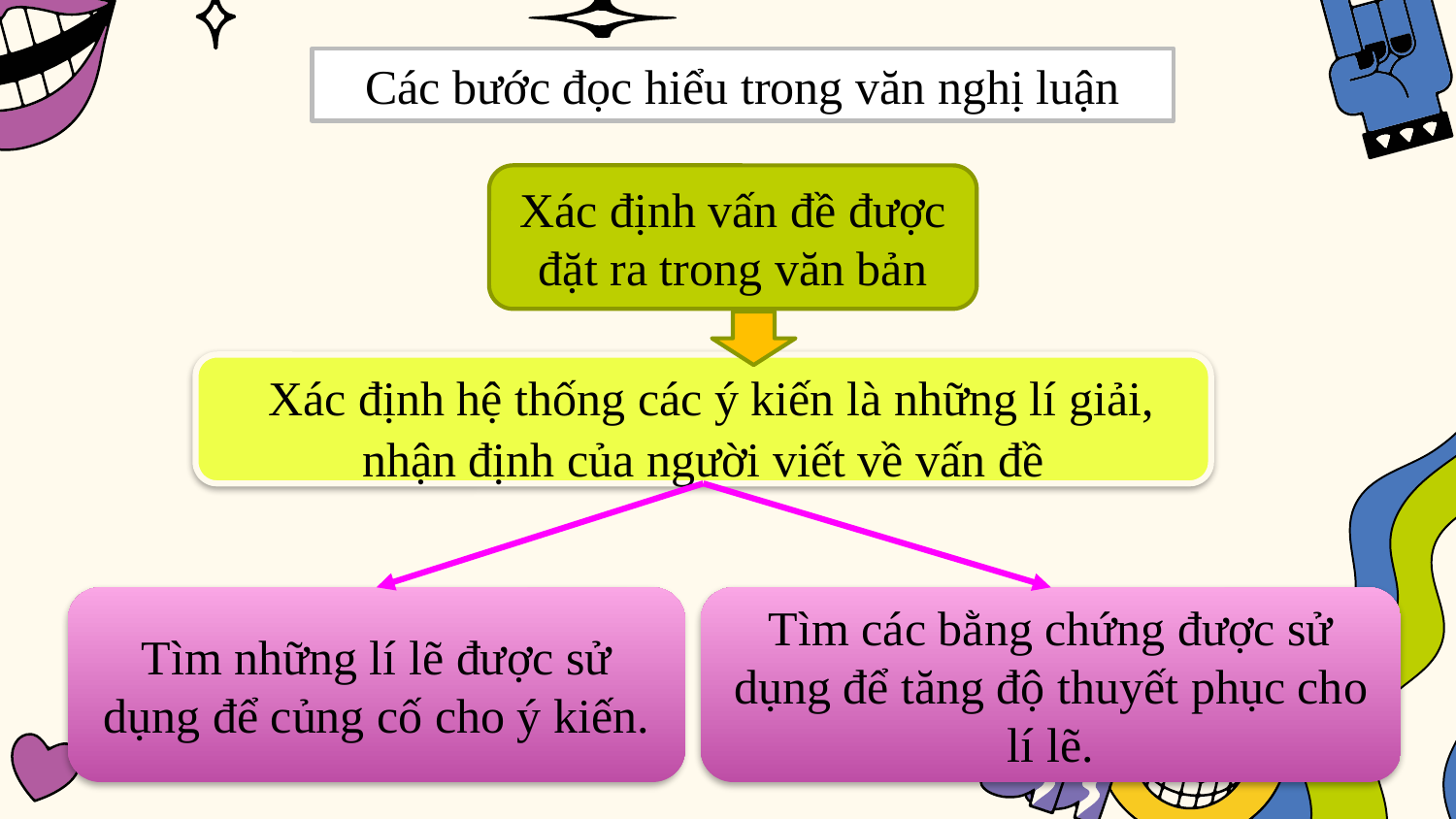

Các bước đọc hiểu trong văn nghị luận
Xác định vấn đề được đặt ra trong văn bản

 Xác định hệ thống các ý kiến là những lí giải, nhận định của người viết về vấn đề

Tìm những lí lẽ được sử dụng để củng cố cho ý kiến.
Tìm các bằng chứng được sử dụng để tăng độ thuyết phục cho lí lẽ.